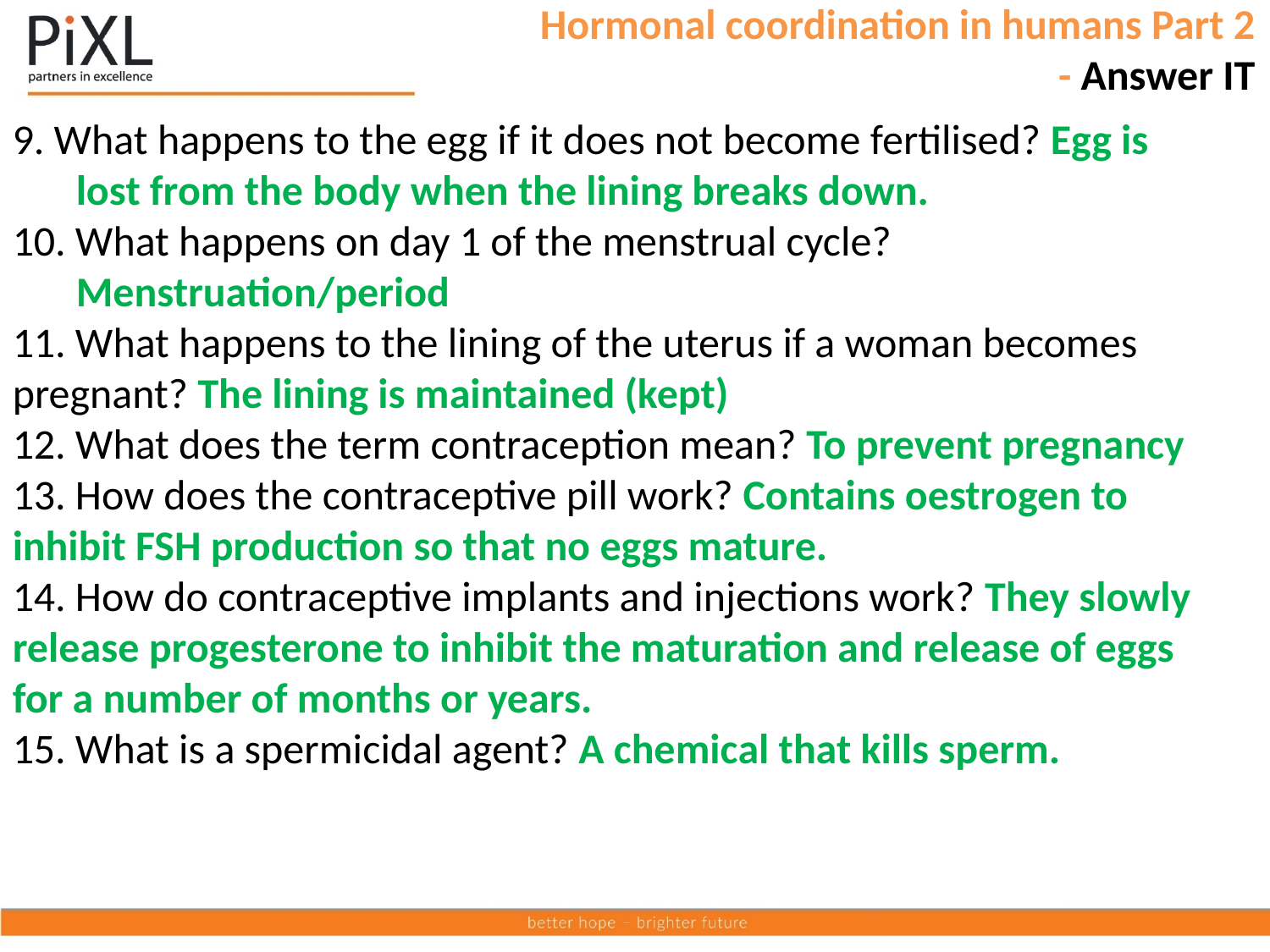

Hormonal coordination in humans Part 2
- Answer IT

9. What happens to the egg if it does not become fertilised? Egg is lost from the body when the lining breaks down.
10. What happens on day 1 of the menstrual cycle? Menstruation/period
11. What happens to the lining of the uterus if a woman becomes pregnant? The lining is maintained (kept)
12. What does the term contraception mean? To prevent pregnancy
13. How does the contraceptive pill work? Contains oestrogen to inhibit FSH production so that no eggs mature.
14. How do contraceptive implants and injections work? They slowly release progesterone to inhibit the maturation and release of eggs for a number of months or years.
15. What is a spermicidal agent? A chemical that kills sperm.